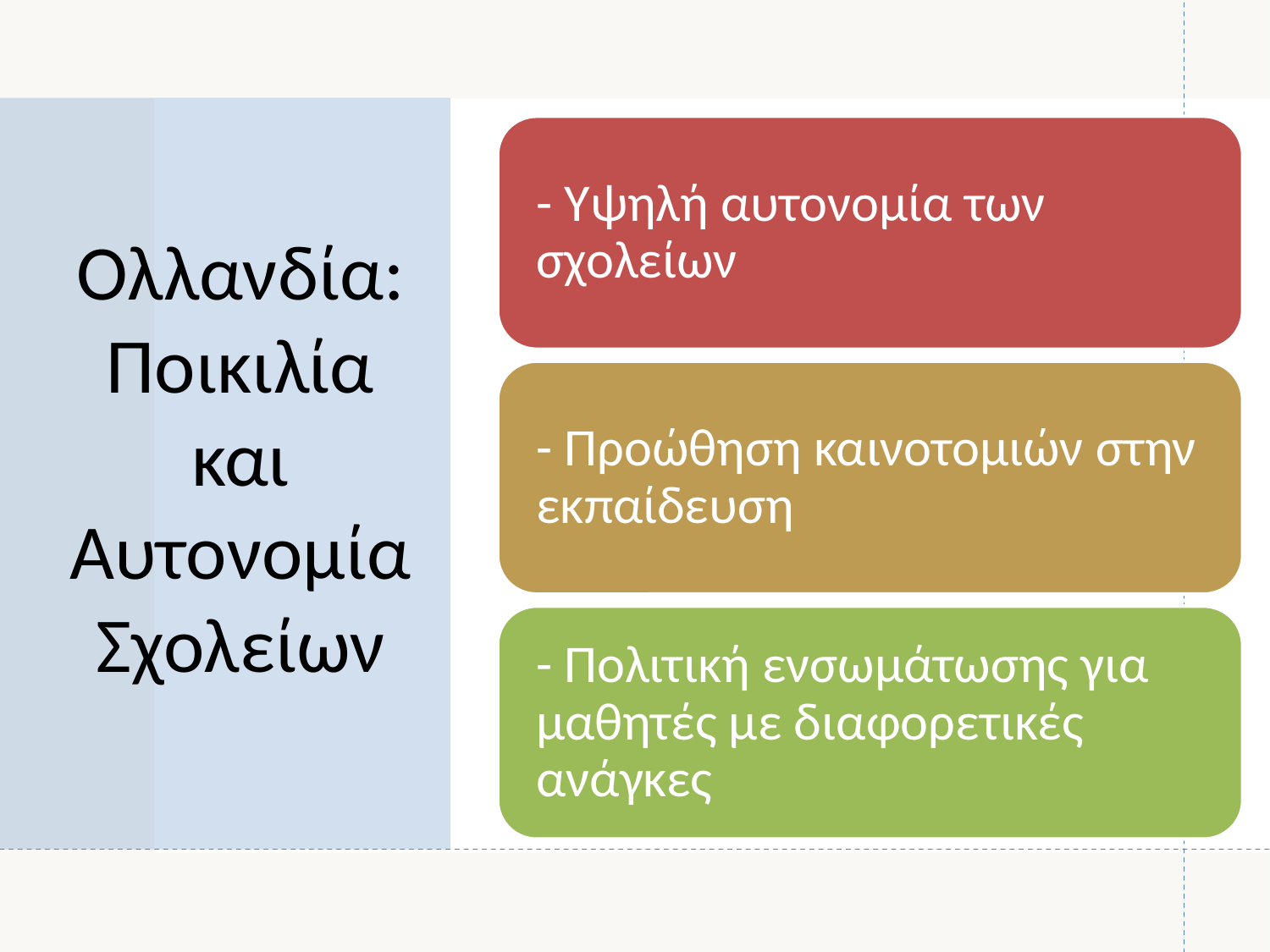

# Ολλανδία: Ποικιλία και Αυτονομία Σχολείων

- Υψηλή αυτονομία των σχολείων
- Προώθηση καινοτομιών στην εκπαίδευση
- Πολιτική ενσωμάτωσης για μαθητές με διαφορετικές ανάγκες